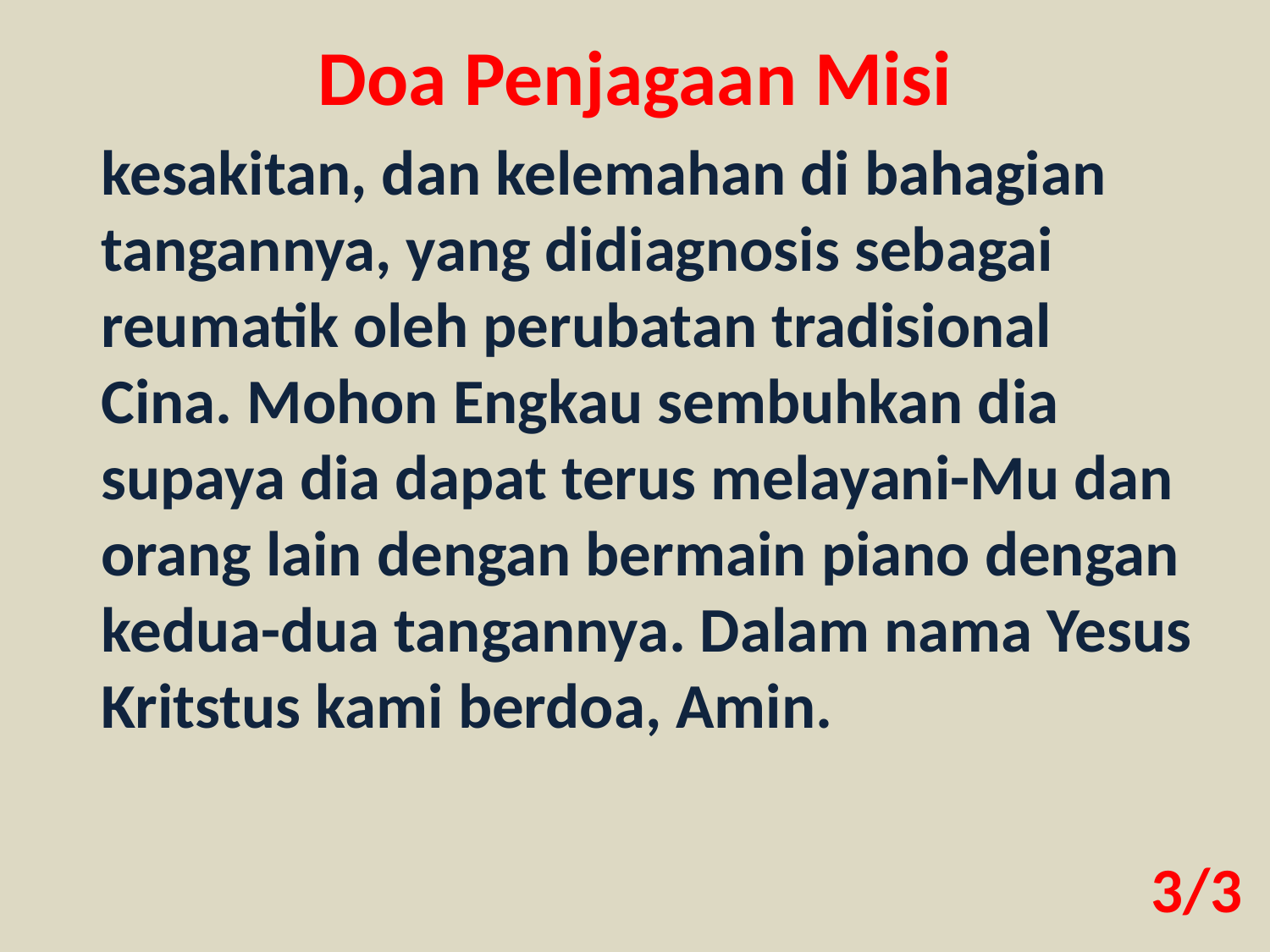

Doa Penjagaan Misi
kesakitan, dan kelemahan di bahagian tangannya, yang didiagnosis sebagai reumatik oleh perubatan tradisional Cina. Mohon Engkau sembuhkan dia supaya dia dapat terus melayani-Mu dan orang lain dengan bermain piano dengan kedua-dua tangannya. Dalam nama Yesus Kritstus kami berdoa, Amin.
3/3